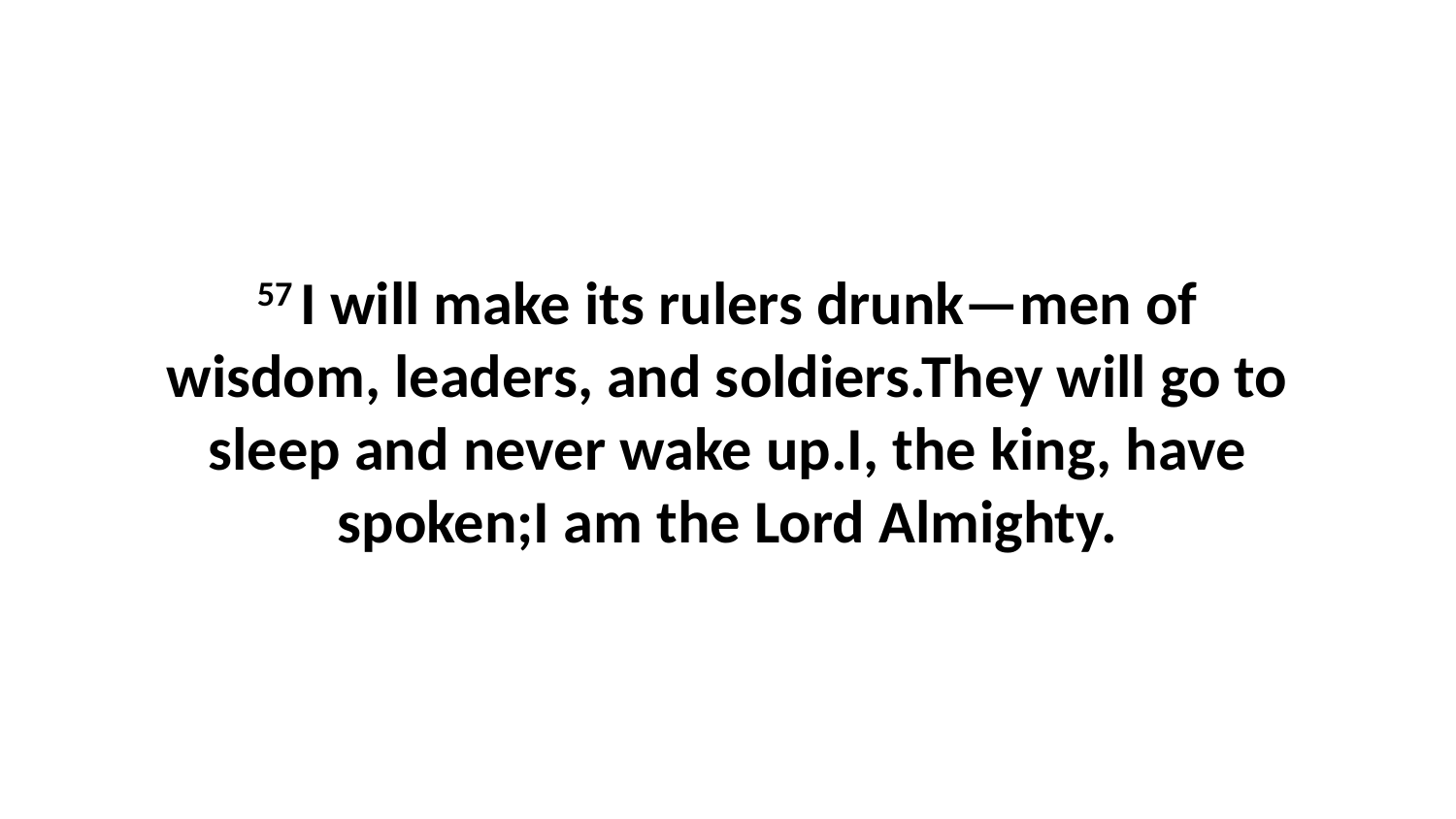

57 I will make its rulers drunk—men of wisdom, leaders, and soldiers.They will go to sleep and never wake up.I, the king, have spoken;I am the Lord Almighty.